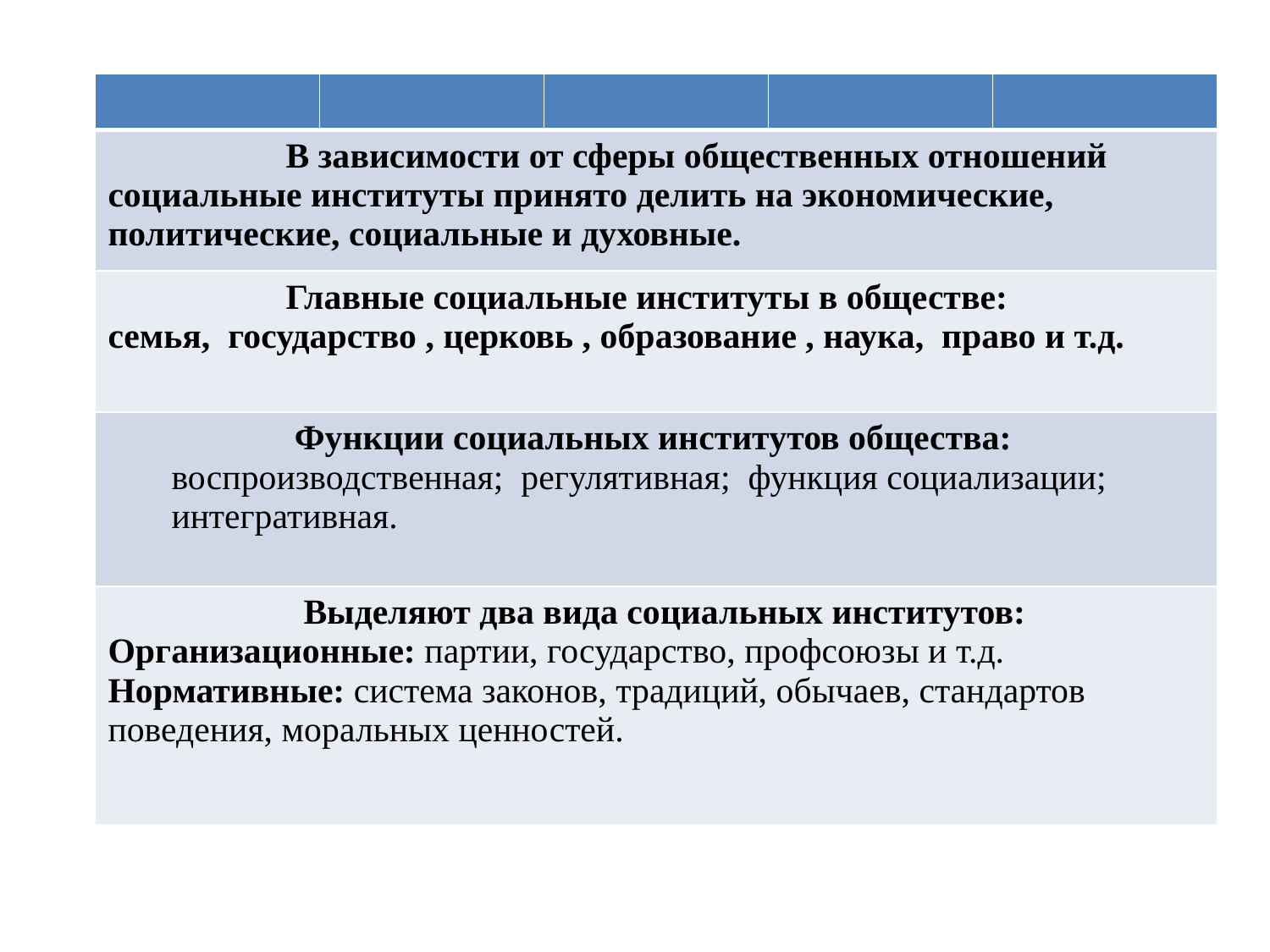

|  |  |  |  |  |
| --- | --- | --- | --- | --- |
| В зависимости от сферы общественных отношений социальные институты принято делить на экономические, политические, социальные и духовные. |  |  |  |  |
| Главные социальные институты в обществе: семья, государство , церковь , образование , наука, право и т.д. |  |  |  |  |
| Функции социальных институтов общества: воспроизводственная; регулятивная; функция социализации; интегративная. |  |  |  |  |
| Выделяют два вида социальных институтов: Организационные: партии, государство, профсоюзы и т.д. Нормативные: система законов, традиций, обычаев, стандартов поведения, моральных ценностей. |  |  |  |  |